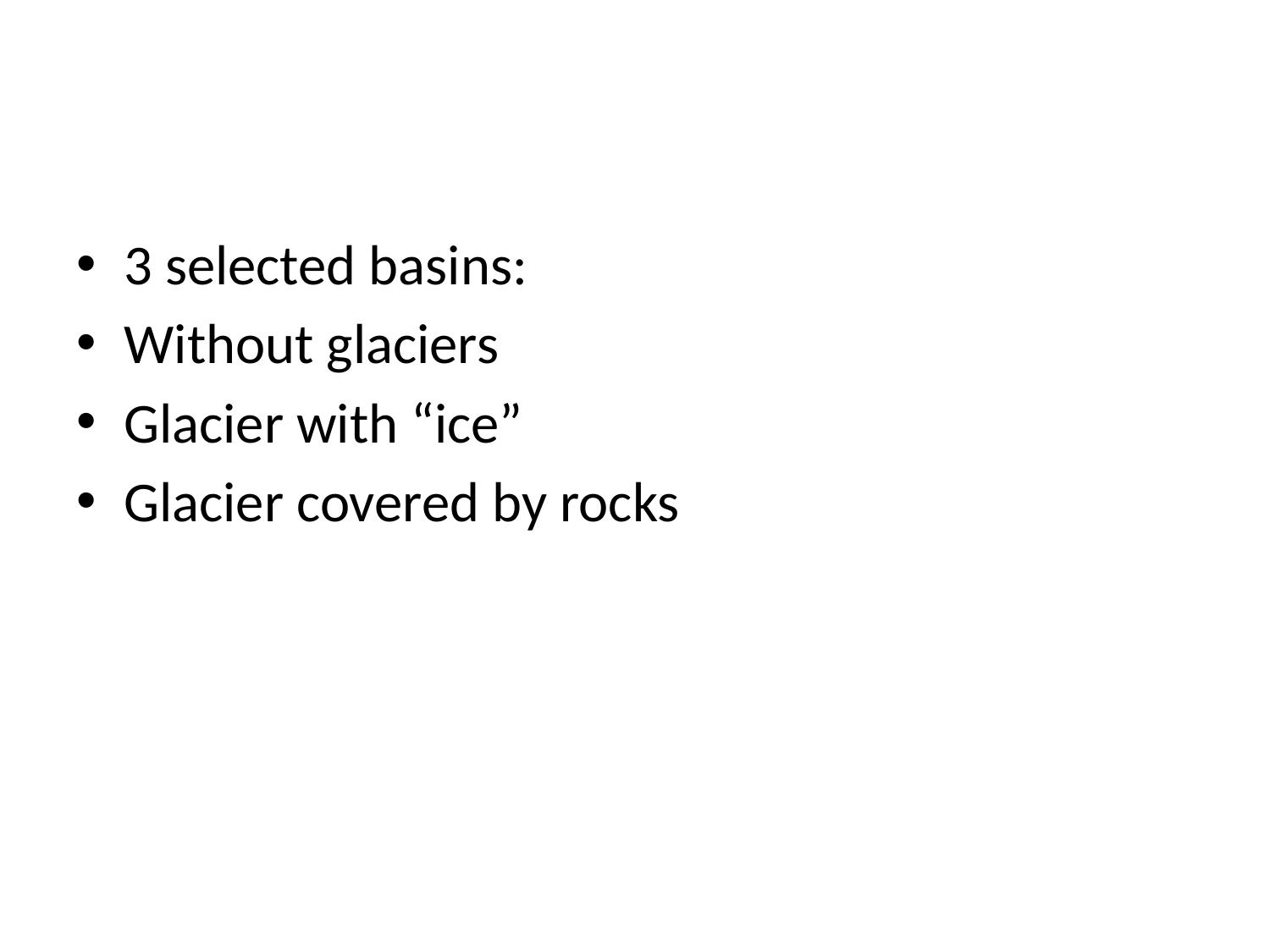

#
3 selected basins:
Without glaciers
Glacier with “ice”
Glacier covered by rocks